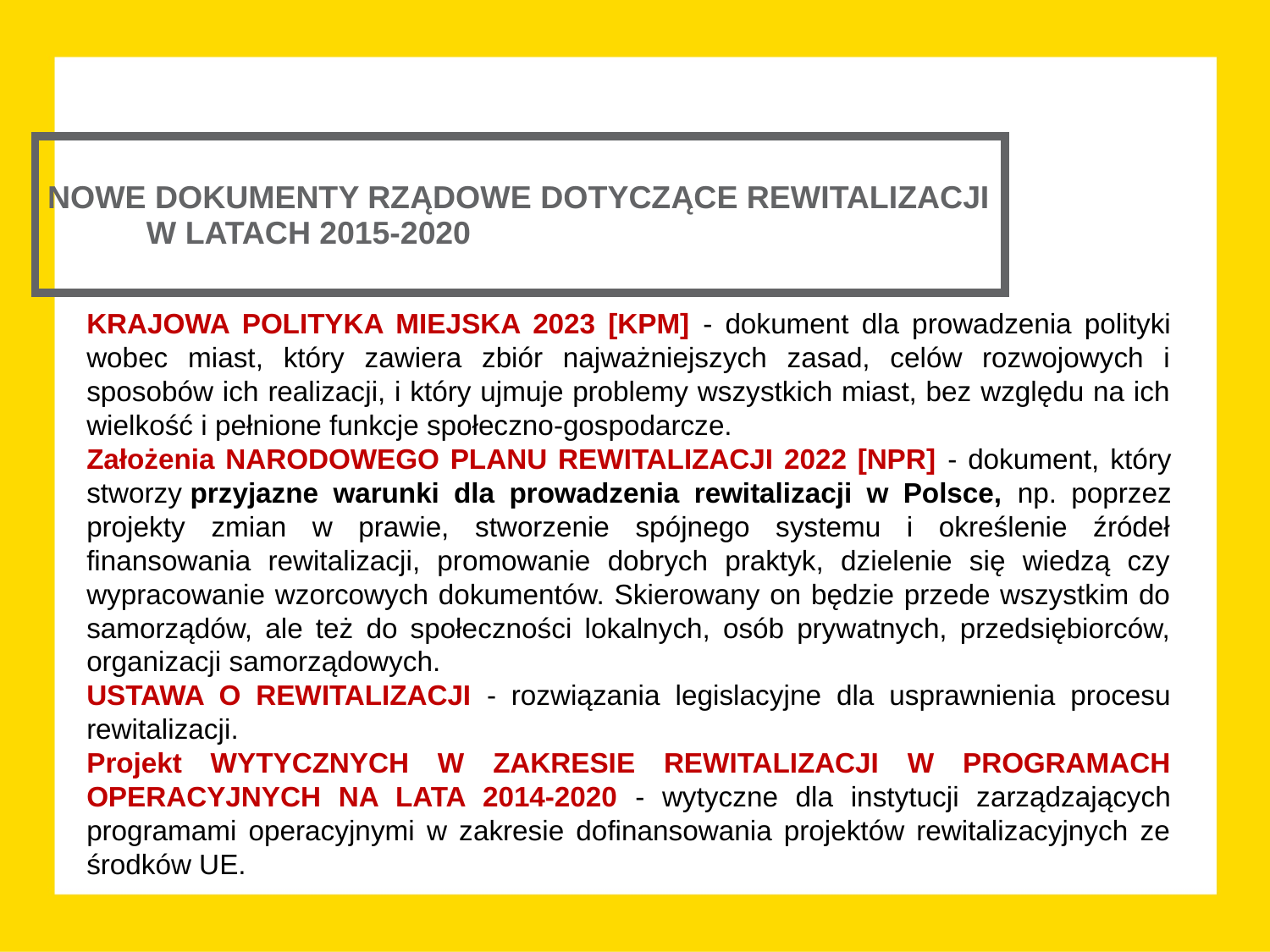

NOWE DOKUMENTY RZĄDOWE DOTYCZĄCE REWITALIZACJI W LATACH 2015-2020

KRAJOWA POLITYKA MIEJSKA 2023 [KPM] - dokument dla prowadzenia polityki wobec miast, który zawiera zbiór najważniejszych zasad, celów rozwojowych i sposobów ich realizacji, i który ujmuje problemy wszystkich miast, bez względu na ich wielkość i pełnione funkcje społeczno-gospodarcze.
Założenia NARODOWEGO PLANU REWITALIZACJI 2022 [NPR] - dokument, który stworzy przyjazne warunki dla prowadzenia rewitalizacji w Polsce, np. poprzez projekty zmian w prawie, stworzenie spójnego systemu i określenie źródeł finansowania rewitalizacji, promowanie dobrych praktyk, dzielenie się wiedzą czy wypracowanie wzorcowych dokumentów. Skierowany on będzie przede wszystkim do samorządów, ale też do społeczności lokalnych, osób prywatnych, przedsiębiorców, organizacji samorządowych.
USTAWA O REWITALIZACJI - rozwiązania legislacyjne dla usprawnienia procesu rewitalizacji.
Projekt WYTYCZNYCH W ZAKRESIE REWITALIZACJI W PROGRAMACH OPERACYJNYCH NA LATA 2014-2020 - wytyczne dla instytucji zarządzających programami operacyjnymi w zakresie dofinansowania projektów rewitalizacyjnych ze środków UE.